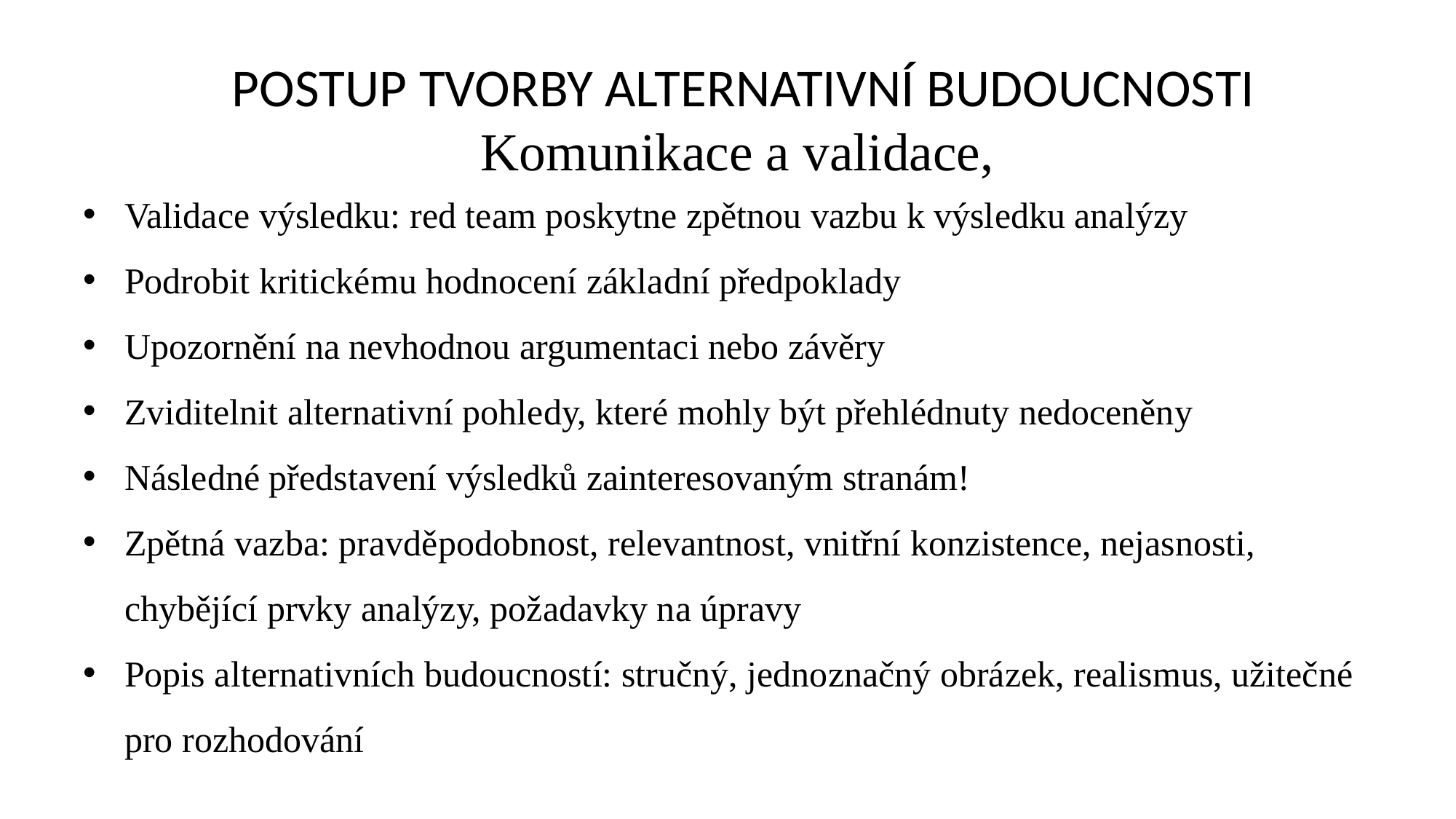

POSTUP TVORBY ALTERNATIVNÍ BUDOUCNOSTI
Komunikace a validace,

Validace výsledku: red team poskytne zpětnou vazbu k výsledku analýzy
Podrobit kritickému hodnocení základní předpoklady
Upozornění na nevhodnou argumentaci nebo závěry
Zviditelnit alternativní pohledy, které mohly být přehlédnuty nedoceněny
Následné představení výsledků zainteresovaným stranám!
Zpětná vazba: pravděpodobnost, relevantnost, vnitřní konzistence, nejasnosti, chybějící prvky analýzy, požadavky na úpravy
Popis alternativních budoucností: stručný, jednoznačný obrázek, realismus, užitečné pro rozhodování